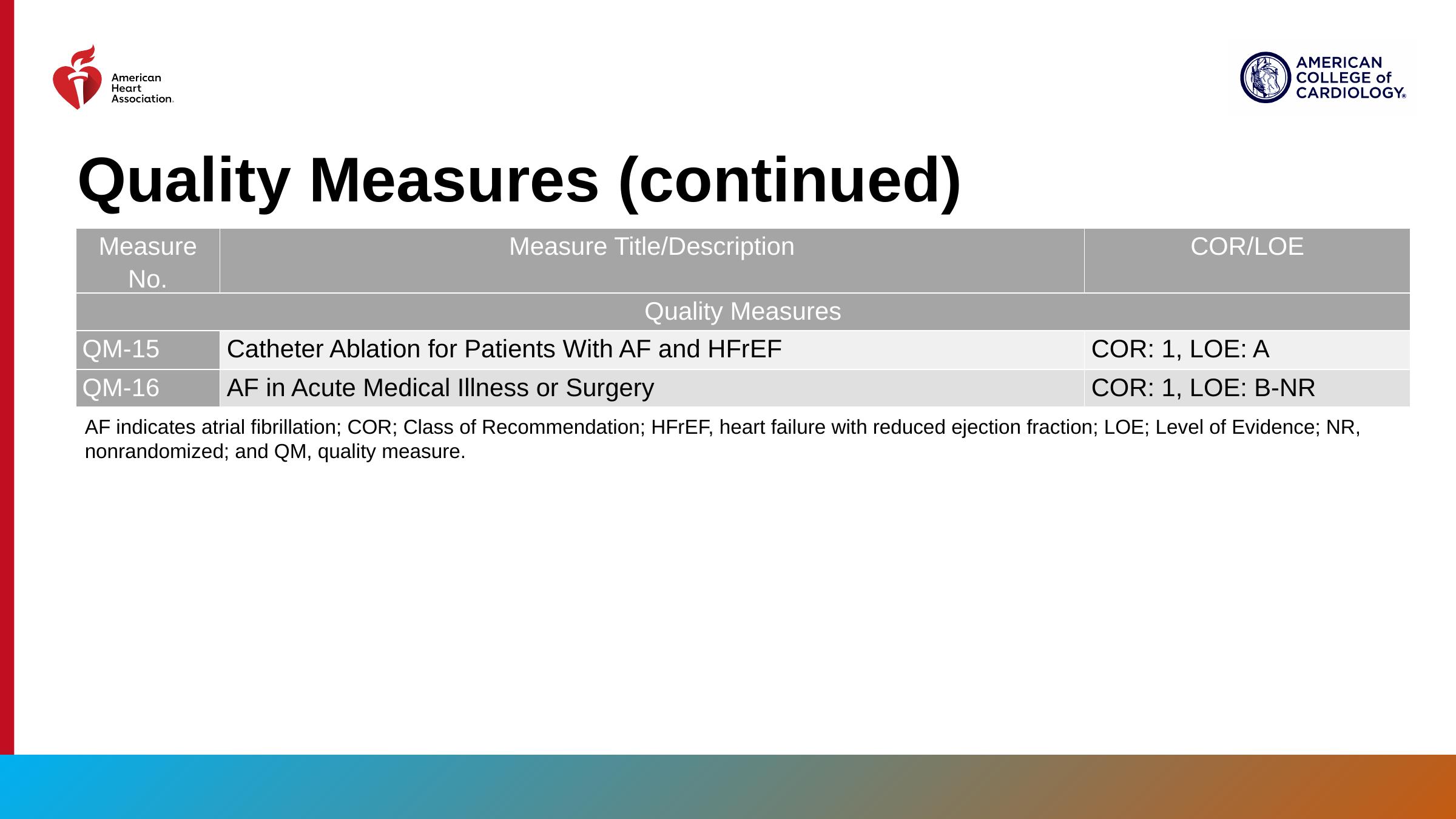

# Quality Measures (continued)
| Measure No. | Measure Title/Description | COR/LOE |
| --- | --- | --- |
| Quality Measures |  |  |
| QM-15 | Catheter Ablation for Patients With AF and HFrEF | COR: 1, LOE: A |
| QM-16 | AF in Acute Medical Illness or Surgery | COR: 1, LOE: B-NR |
AF indicates atrial fibrillation; COR; Class of Recommendation; HFrEF, heart failure with reduced ejection fraction; LOE; Level of Evidence; NR, nonrandomized; and QM, quality measure.
17